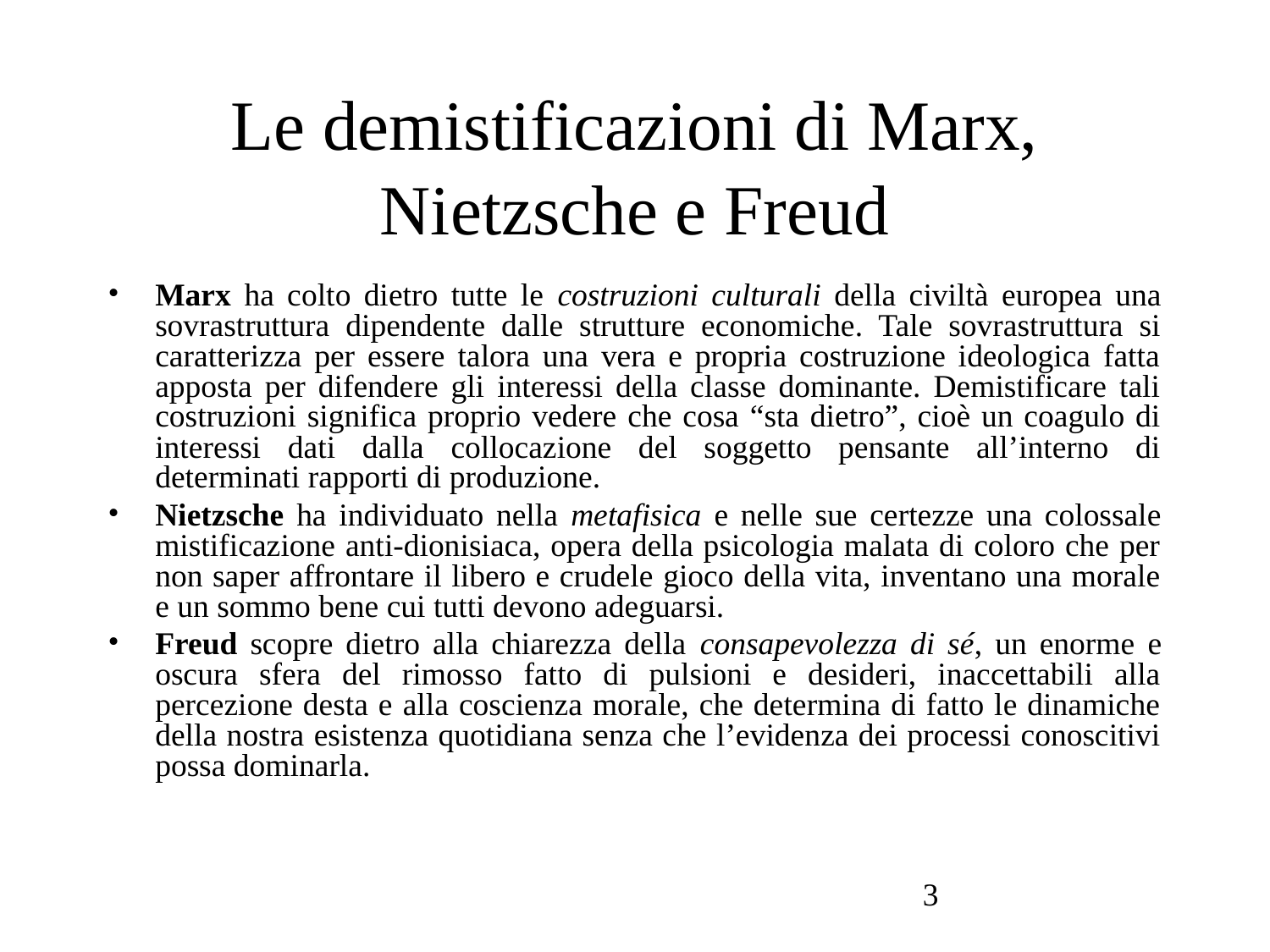

Le demistificazioni di Marx, Nietzsche e Freud
Marx ha colto dietro tutte le costruzioni culturali della civiltà europea una sovrastruttura dipendente dalle strutture economiche. Tale sovrastruttura si caratterizza per essere talora una vera e propria costruzione ideologica fatta apposta per difendere gli interessi della classe dominante. Demistificare tali costruzioni significa proprio vedere che cosa “sta dietro”, cioè un coagulo di interessi dati dalla collocazione del soggetto pensante all’interno di determinati rapporti di produzione.
Nietzsche ha individuato nella metafisica e nelle sue certezze una colossale mistificazione anti-dionisiaca, opera della psicologia malata di coloro che per non saper affrontare il libero e crudele gioco della vita, inventano una morale e un sommo bene cui tutti devono adeguarsi.
Freud scopre dietro alla chiarezza della consapevolezza di sé, un enorme e oscura sfera del rimosso fatto di pulsioni e desideri, inaccettabili alla percezione desta e alla coscienza morale, che determina di fatto le dinamiche della nostra esistenza quotidiana senza che l’evidenza dei processi conoscitivi possa dominarla.
3